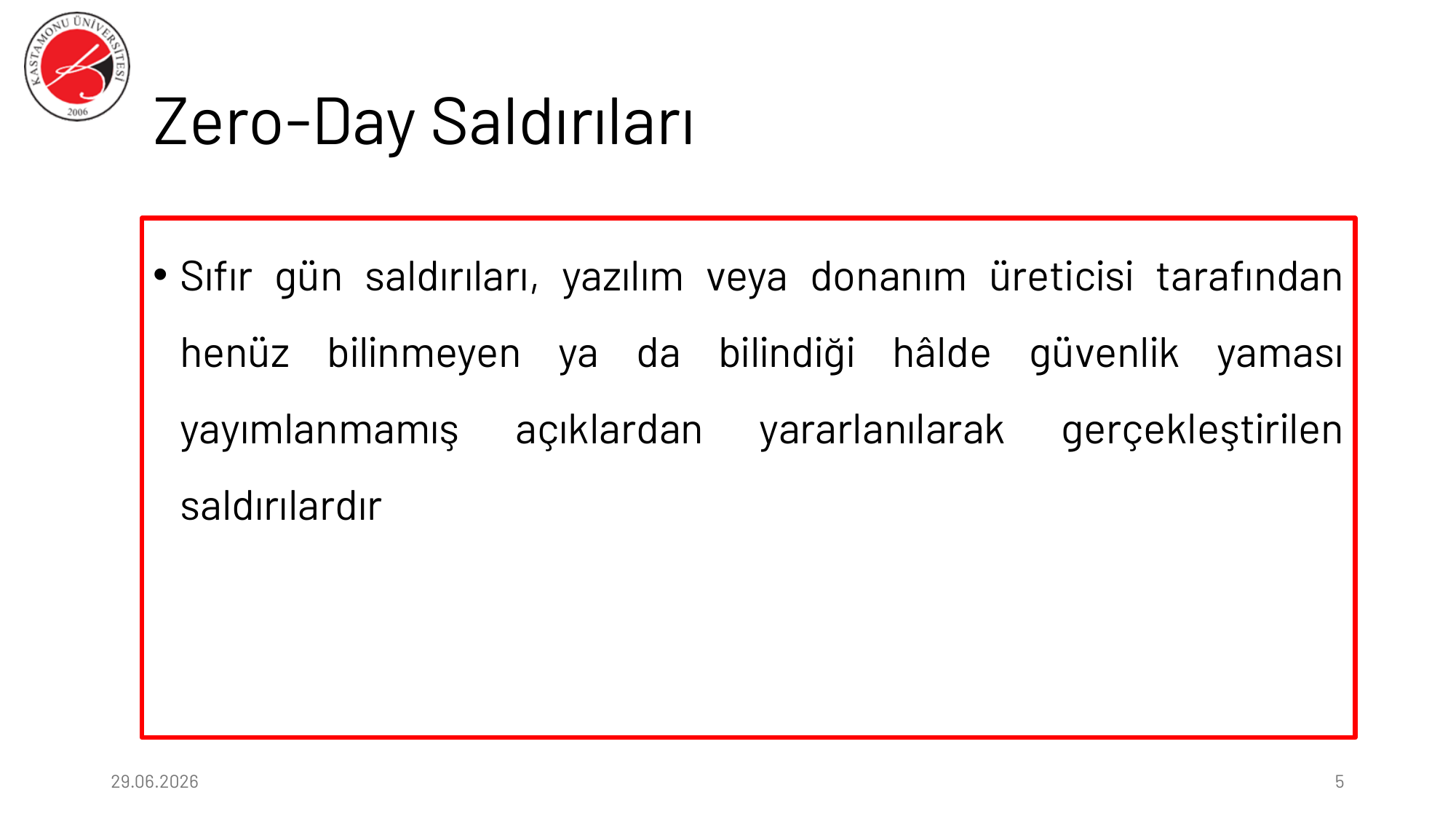

# Zero-Day Saldırıları
Sıfır gün saldırıları, yazılım veya donanım üreticisi tarafından henüz bilinmeyen ya da bilindiği hâlde güvenlik yaması yayımlanmamış açıklardan yararlanılarak gerçekleştirilen saldırılardır
29.06.2026
5